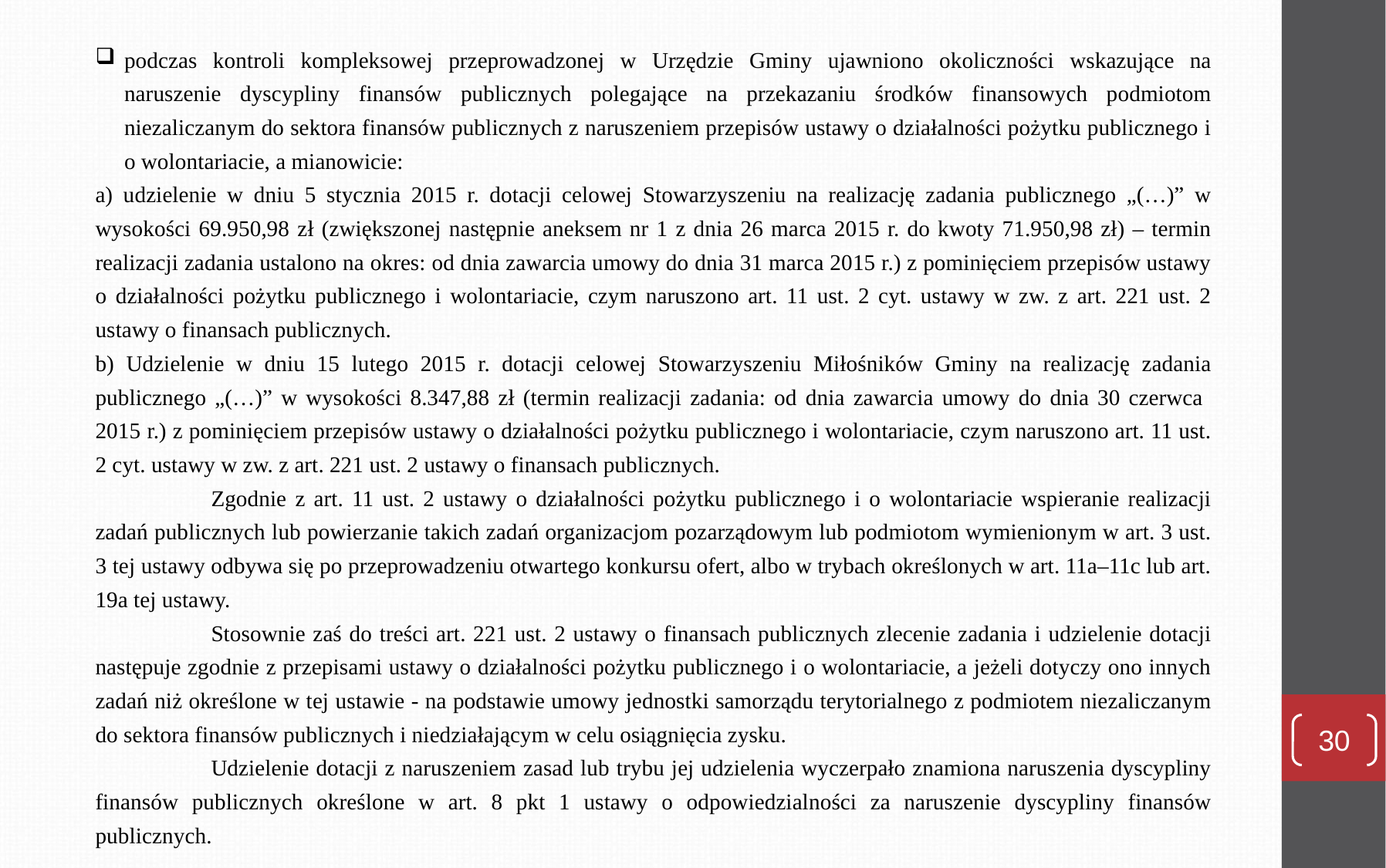

podczas kontroli kompleksowej przeprowadzonej w Urzędzie Gminy ujawniono okoliczności wskazujące na naruszenie dyscypliny finansów publicznych polegające na przekazaniu środków finansowych podmiotom niezaliczanym do sektora finansów publicznych z naruszeniem przepisów ustawy o działalności pożytku publicznego i o wolontariacie, a mianowicie:
a) udzielenie w dniu 5 stycznia 2015 r. dotacji celowej Stowarzyszeniu na realizację zadania publicznego „(…)” w wysokości 69.950,98 zł (zwiększonej następnie aneksem nr 1 z dnia 26 marca 2015 r. do kwoty 71.950,98 zł) – termin realizacji zadania ustalono na okres: od dnia zawarcia umowy do dnia 31 marca 2015 r.) z pominięciem przepisów ustawy o działalności pożytku publicznego i wolontariacie, czym naruszono art. 11 ust. 2 cyt. ustawy w zw. z art. 221 ust. 2 ustawy o finansach publicznych.
b) Udzielenie w dniu 15 lutego 2015 r. dotacji celowej Stowarzyszeniu Miłośników Gminy na realizację zadania publicznego „(…)” w wysokości 8.347,88 zł (termin realizacji zadania: od dnia zawarcia umowy do dnia 30 czerwca
2015 r.) z pominięciem przepisów ustawy o działalności pożytku publicznego i wolontariacie, czym naruszono art. 11 ust. 2 cyt. ustawy w zw. z art. 221 ust. 2 ustawy o finansach publicznych.
	Zgodnie z art. 11 ust. 2 ustawy o działalności pożytku publicznego i o wolontariacie wspieranie realizacji zadań publicznych lub powierzanie takich zadań organizacjom pozarządowym lub podmiotom wymienionym w art. 3 ust. 3 tej ustawy odbywa się po przeprowadzeniu otwartego konkursu ofert, albo w trybach określonych w art. 11a–11c lub art. 19a tej ustawy.
	Stosownie zaś do treści art. 221 ust. 2 ustawy o finansach publicznych zlecenie zadania i udzielenie dotacji następuje zgodnie z przepisami ustawy o działalności pożytku publicznego i o wolontariacie, a jeżeli dotyczy ono innych zadań niż określone w tej ustawie - na podstawie umowy jednostki samorządu terytorialnego z podmiotem niezaliczanym do sektora finansów publicznych i niedziałającym w celu osiągnięcia zysku.
	Udzielenie dotacji z naruszeniem zasad lub trybu jej udzielenia wyczerpało znamiona naruszenia dyscypliny finansów publicznych określone w art. 8 pkt 1 ustawy o odpowiedzialności za naruszenie dyscypliny finansów publicznych.

30